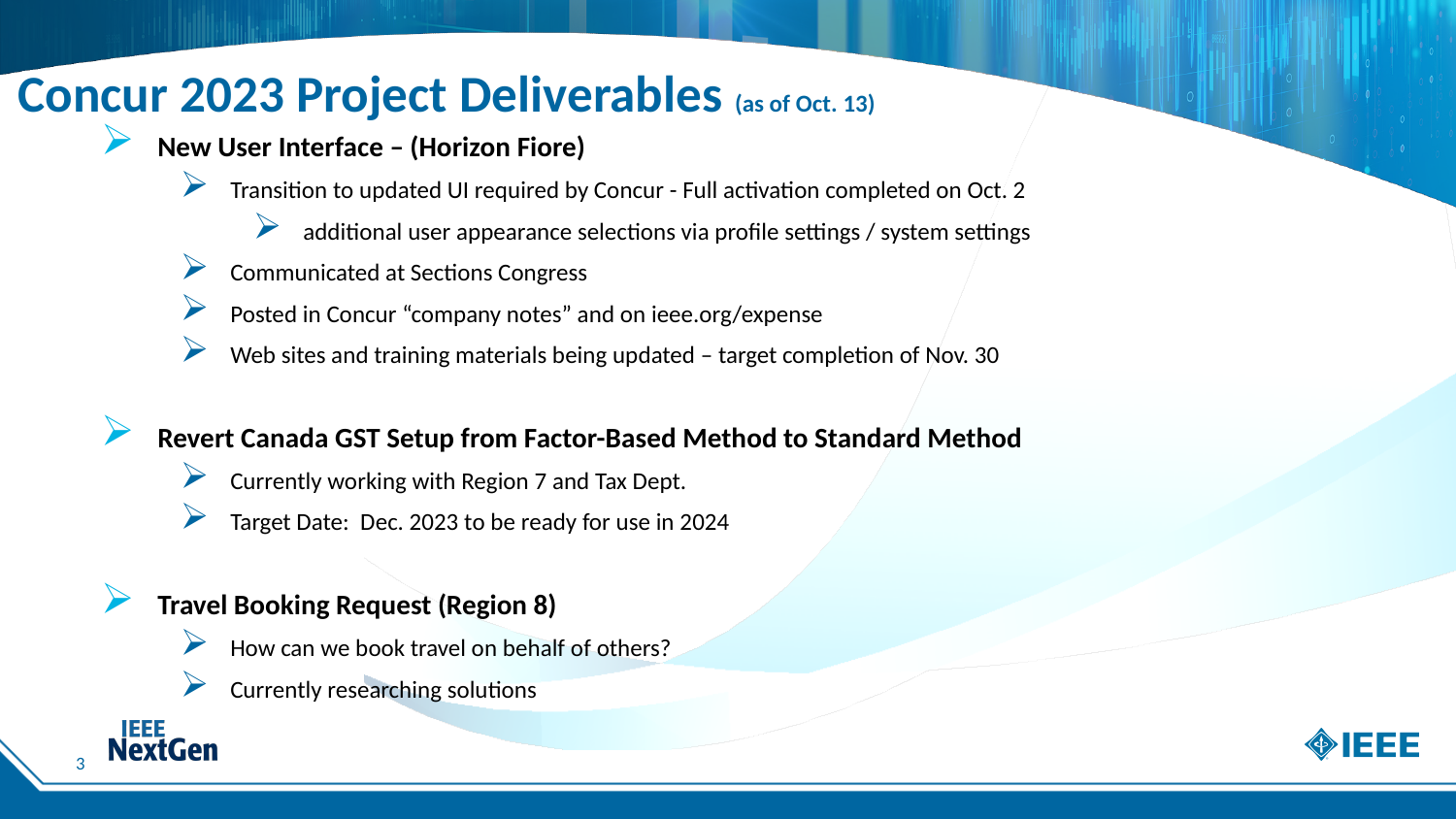

# Concur 2023 Project Deliverables (as of Oct. 13)
New User Interface – (Horizon Fiore)
Transition to updated UI required by Concur - Full activation completed on Oct. 2
additional user appearance selections via profile settings / system settings
Communicated at Sections Congress
Posted in Concur “company notes” and on ieee.org/expense
Web sites and training materials being updated – target completion of Nov. 30

Revert Canada GST Setup from Factor-Based Method to Standard Method
Currently working with Region 7 and Tax Dept.
Target Date:  Dec. 2023 to be ready for use in 2024

Travel Booking Request (Region 8)
How can we book travel on behalf of others?
Currently researching solutions
3